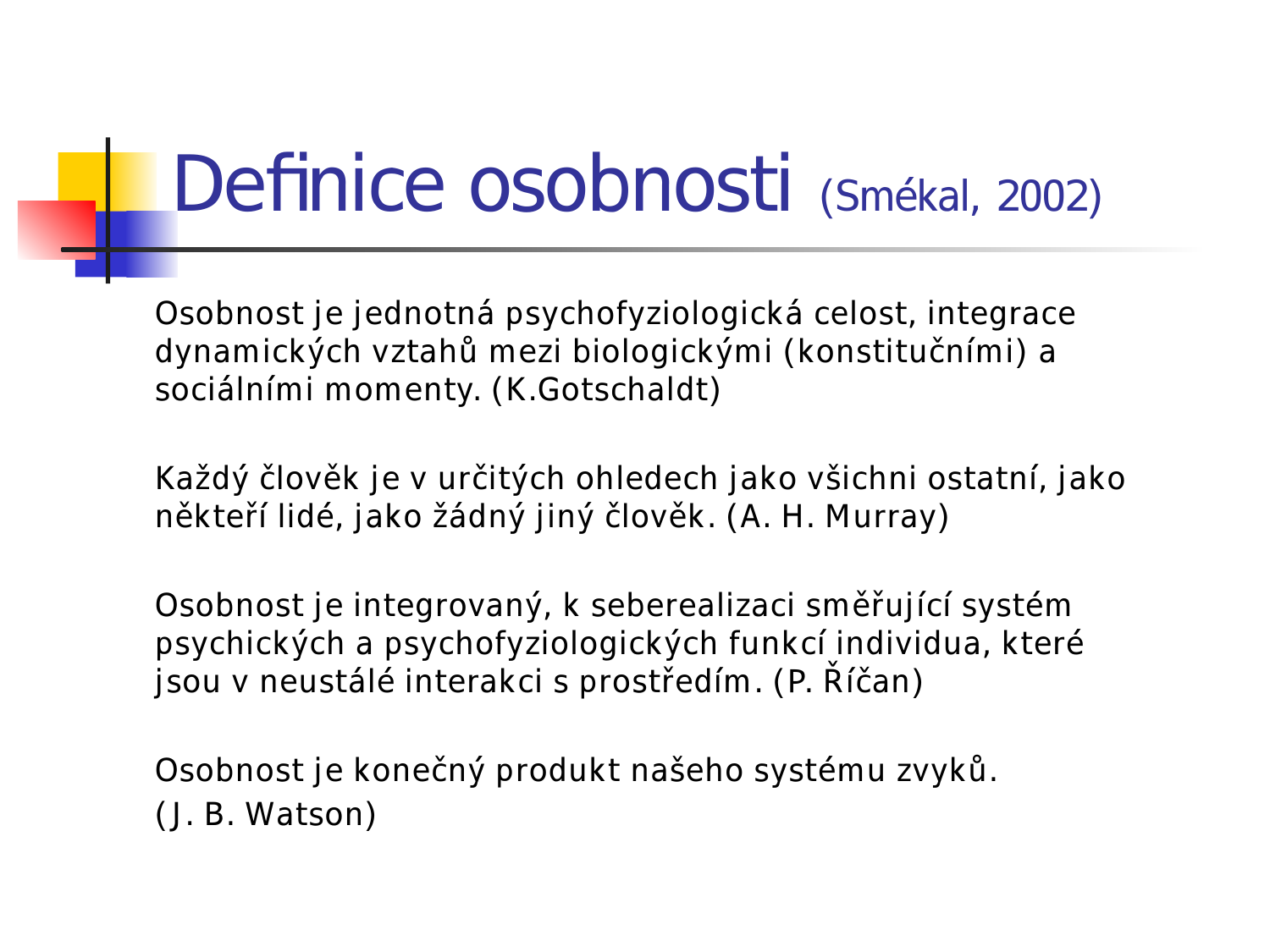

# Definice osobnosti (Smékal, 2002)
	Osobnost je jednotná psychofyziologická celost, integrace dynamických vztahů mezi biologickými (konstitučními) a sociálními momenty. (K.Gotschaldt)

	Každý člověk je v určitých ohledech jako všichni ostatní, jako někteří lidé, jako žádný jiný člověk. (A. H. Murray)

	Osobnost je integrovaný, k seberealizaci směřující systém psychických a psychofyziologických funkcí individua, které jsou v neustálé interakci s prostředím. (P. Říčan)

	Osobnost je konečný produkt našeho systému zvyků.
	(J. B. Watson)